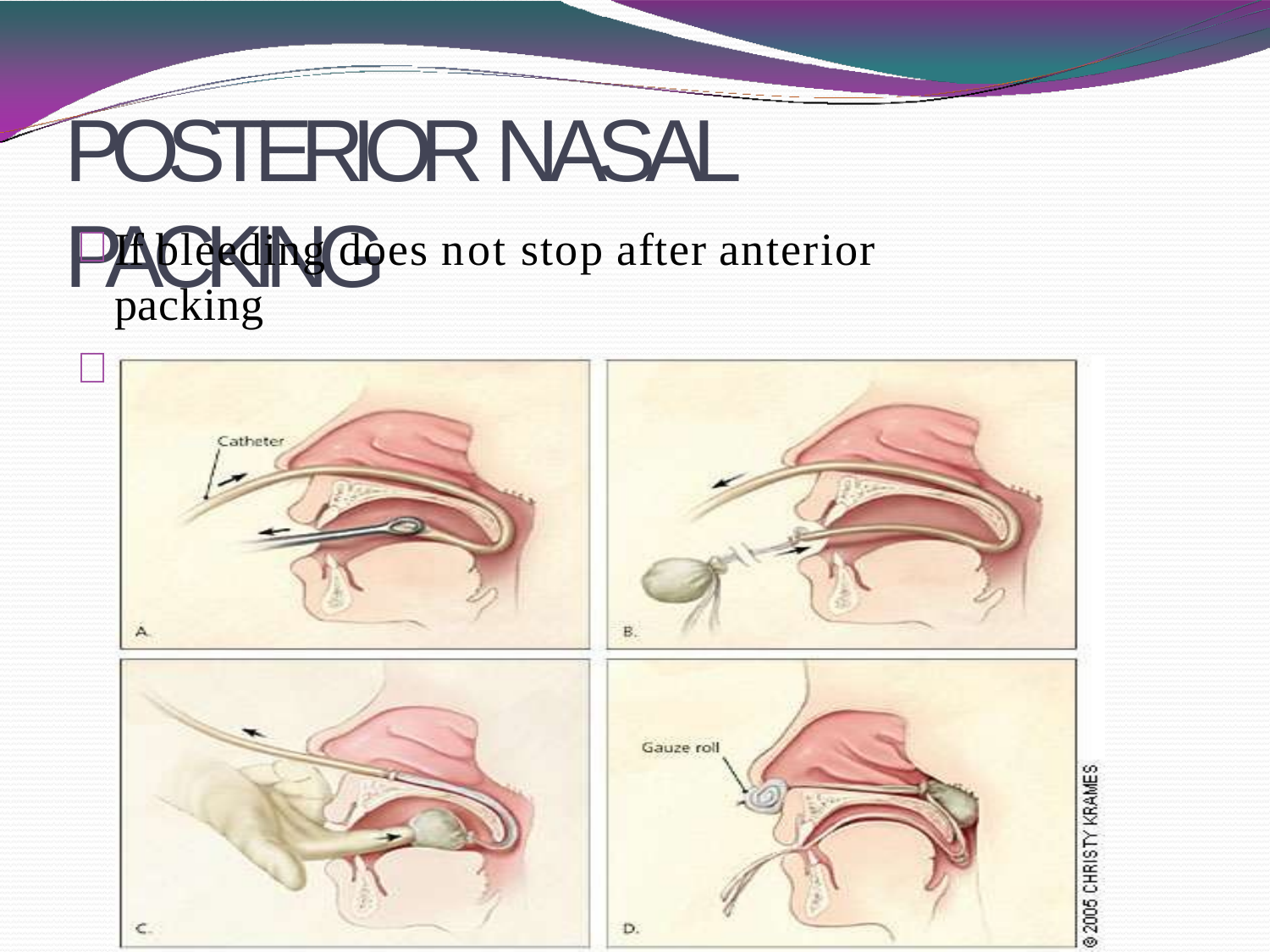

# POSTERIOR NASAL PACKING
If bleeding does not stop after anterior packing
Posterior epistaxis